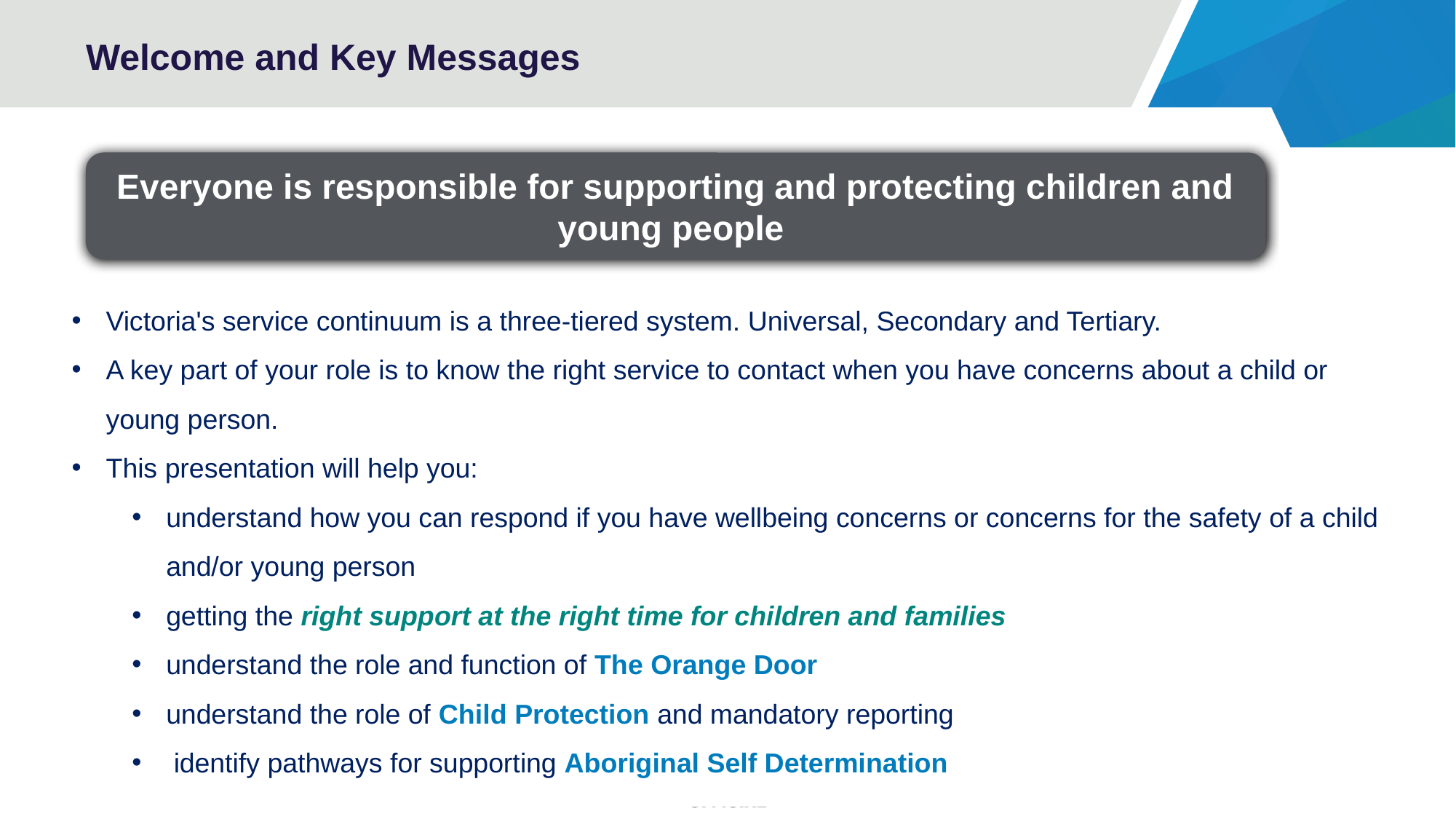

# Welcome and Key Messages
Everyone is responsible for supporting and protecting children and young people
Victoria's service continuum is a three-tiered system. Universal, Secondary and Tertiary.
A key part of your role is to know the right service to contact when you have concerns about a child or young person.
This presentation will help you:
understand how you can respond if you have wellbeing concerns or concerns for the safety of a child and/or young person
getting the right support at the right time for children and families
understand the role and function of The Orange Door
understand the role of Child Protection and mandatory reporting
 identify pathways for supporting Aboriginal Self Determination